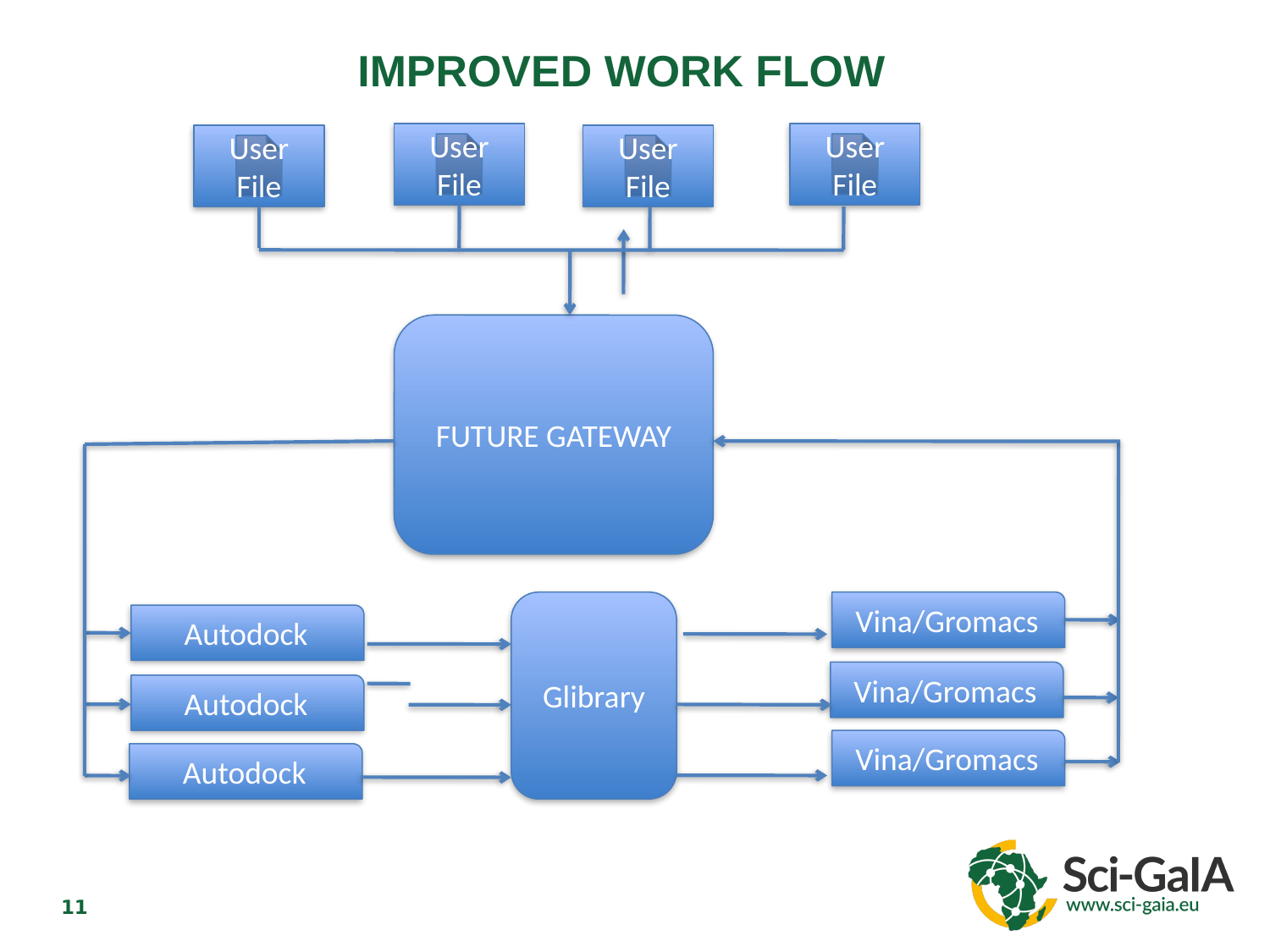

IMPROVED WORK FLOW

User File

User File

User File

User File

FUTURE GATEWAY
Glibrary
Vina/Gromacs
Autodock
Vina/Gromacs
Autodock
Vina/Gromacs
Autodock

11